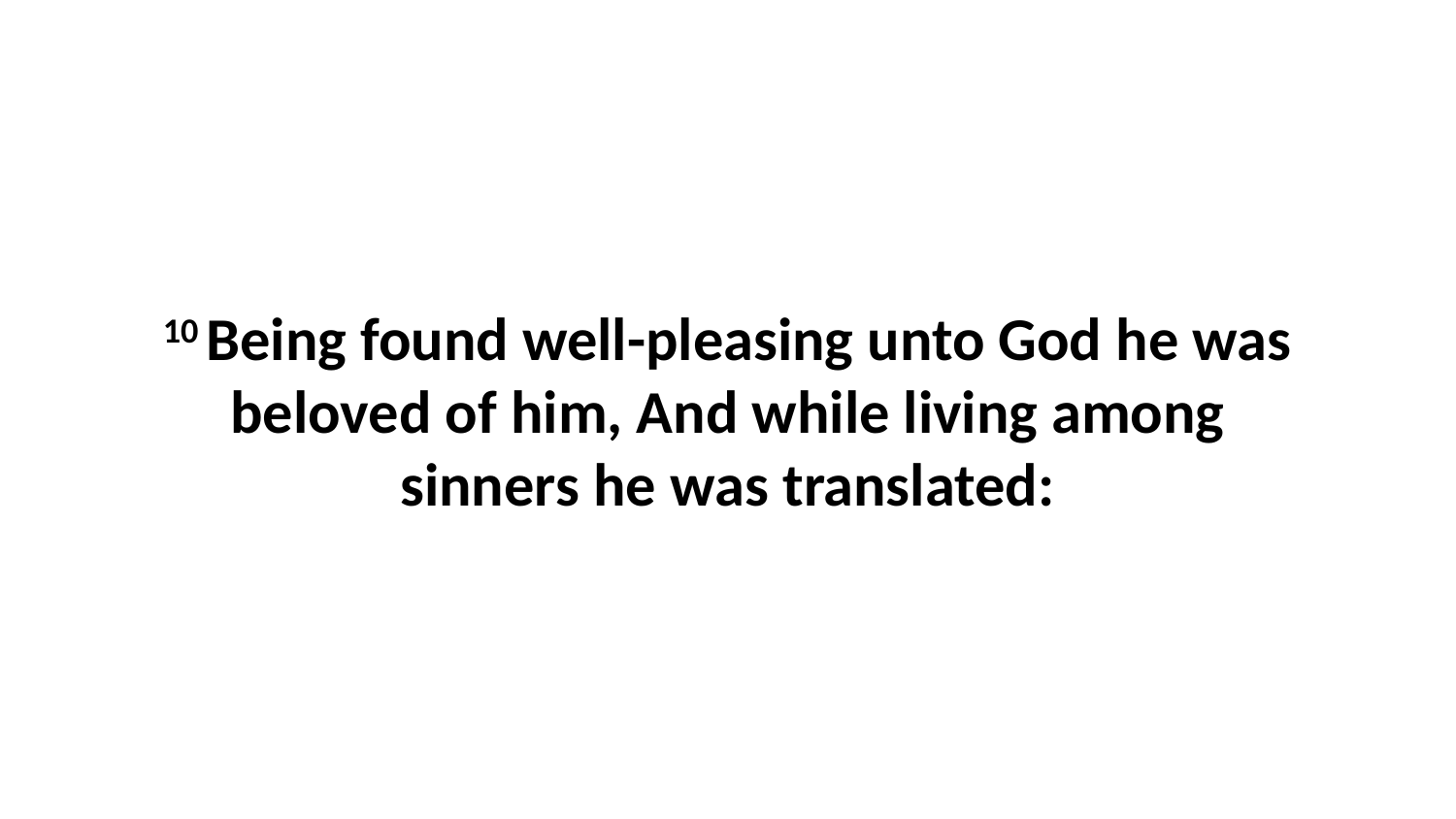

10 Being found well-pleasing unto God he was beloved of him, And while living among sinners he was translated: